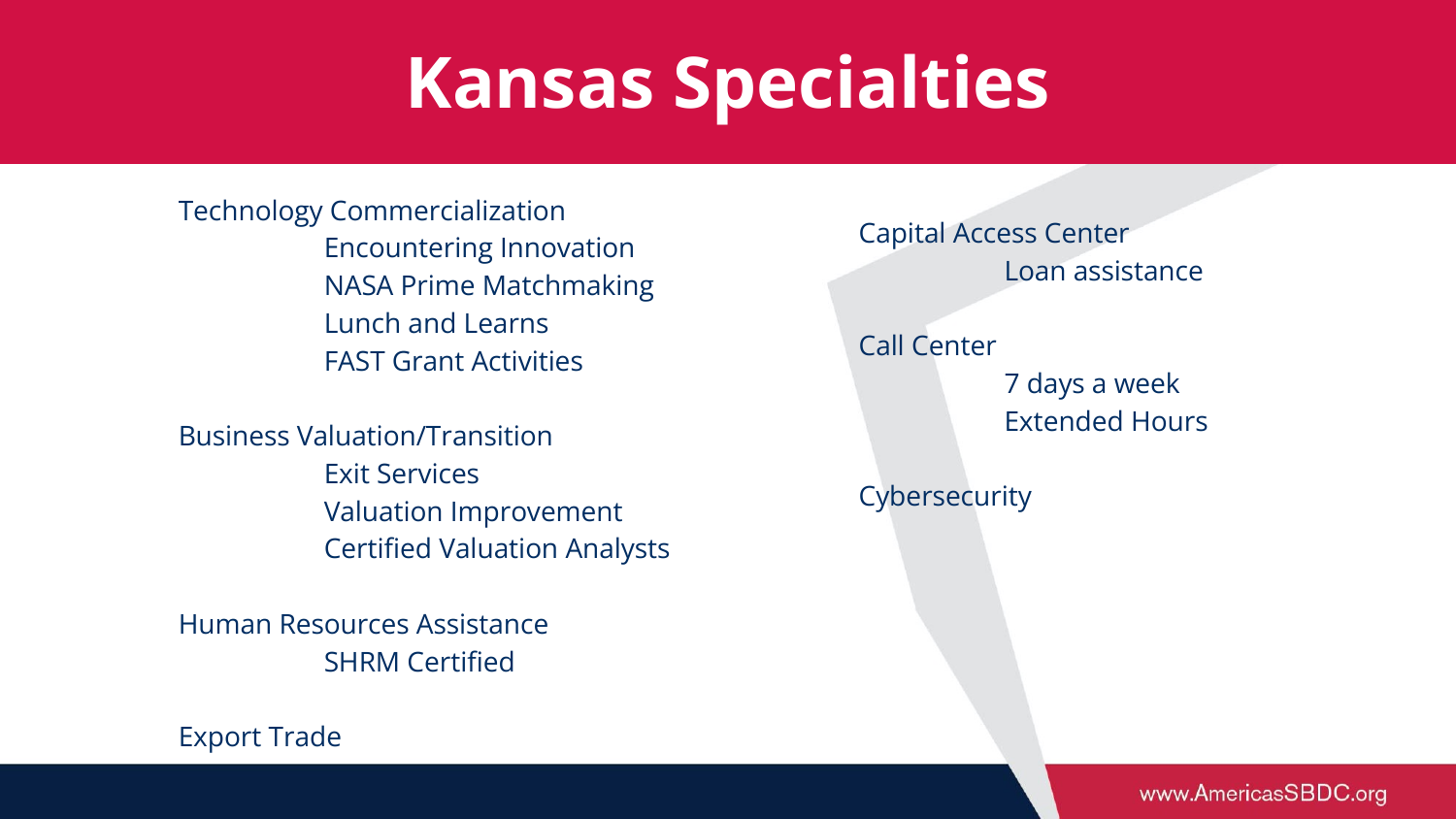

What We Provide

Kansas Specialties

Capital Access Center
	Loan assistance

Call Center
	7 days a week
	Extended Hours

Cybersecurity

Technology Commercialization
	Encountering Innovation
	NASA Prime Matchmaking
	Lunch and Learns
	FAST Grant Activities

Business Valuation/Transition
	Exit Services
	Valuation Improvement
	Certified Valuation Analysts

Human Resources Assistance
	SHRM Certified

Export Trade